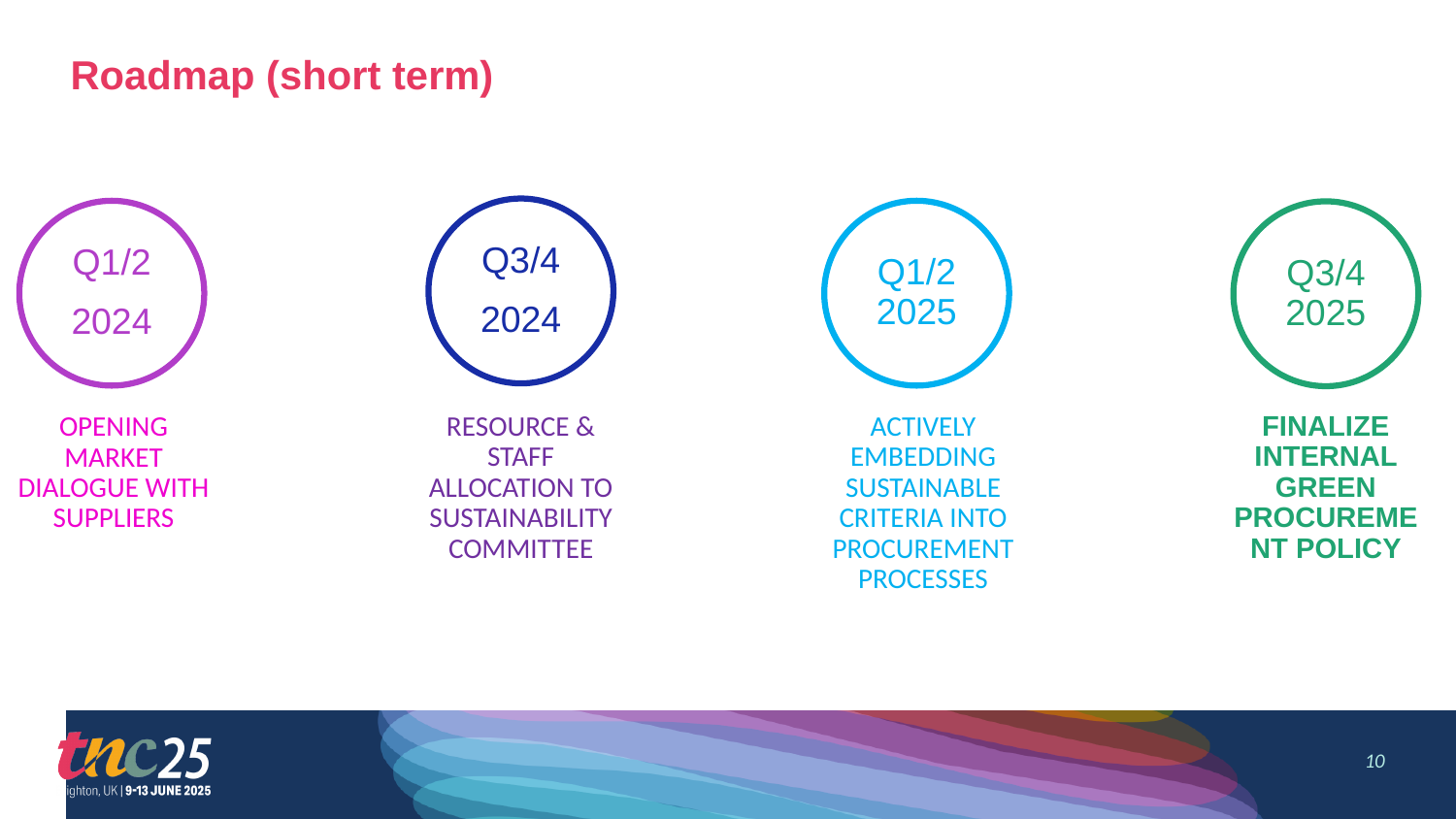

# Roadmap (short term)

Q3/4
2024
Q1/2
2024
Q1/2 2025
Q3/4 2025
Resource & staff allocation to sustainability committee

Actively Embedding sustainable criteria into procurement processes

Finalize internal Green Procurement policy
Opening market dialogue with suppliers
10